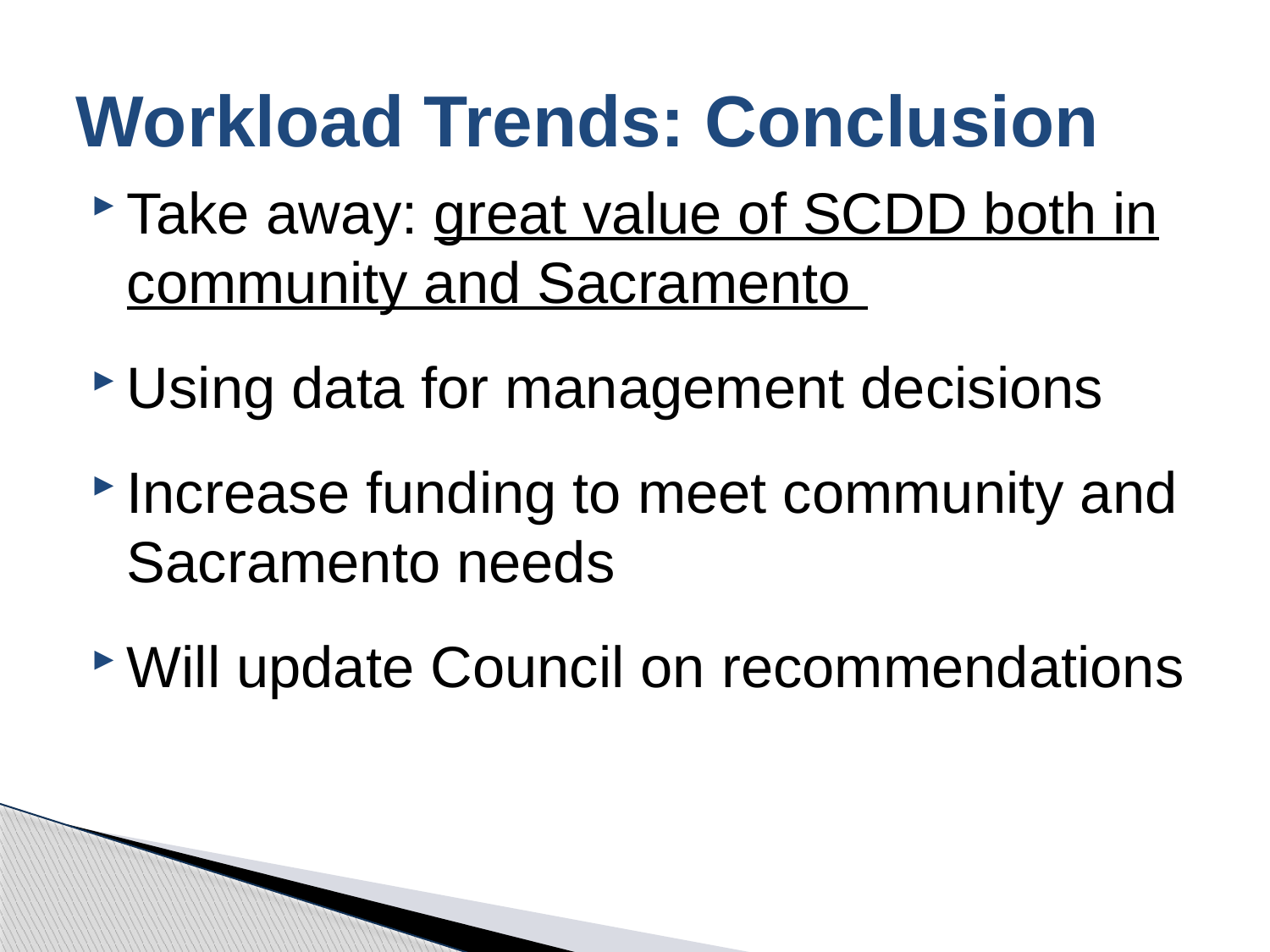

# Workload Trends: Conclusion
Take away: great value of SCDD both in community and Sacramento

Using data for management decisions

Increase funding to meet community and Sacramento needs

Will update Council on recommendations